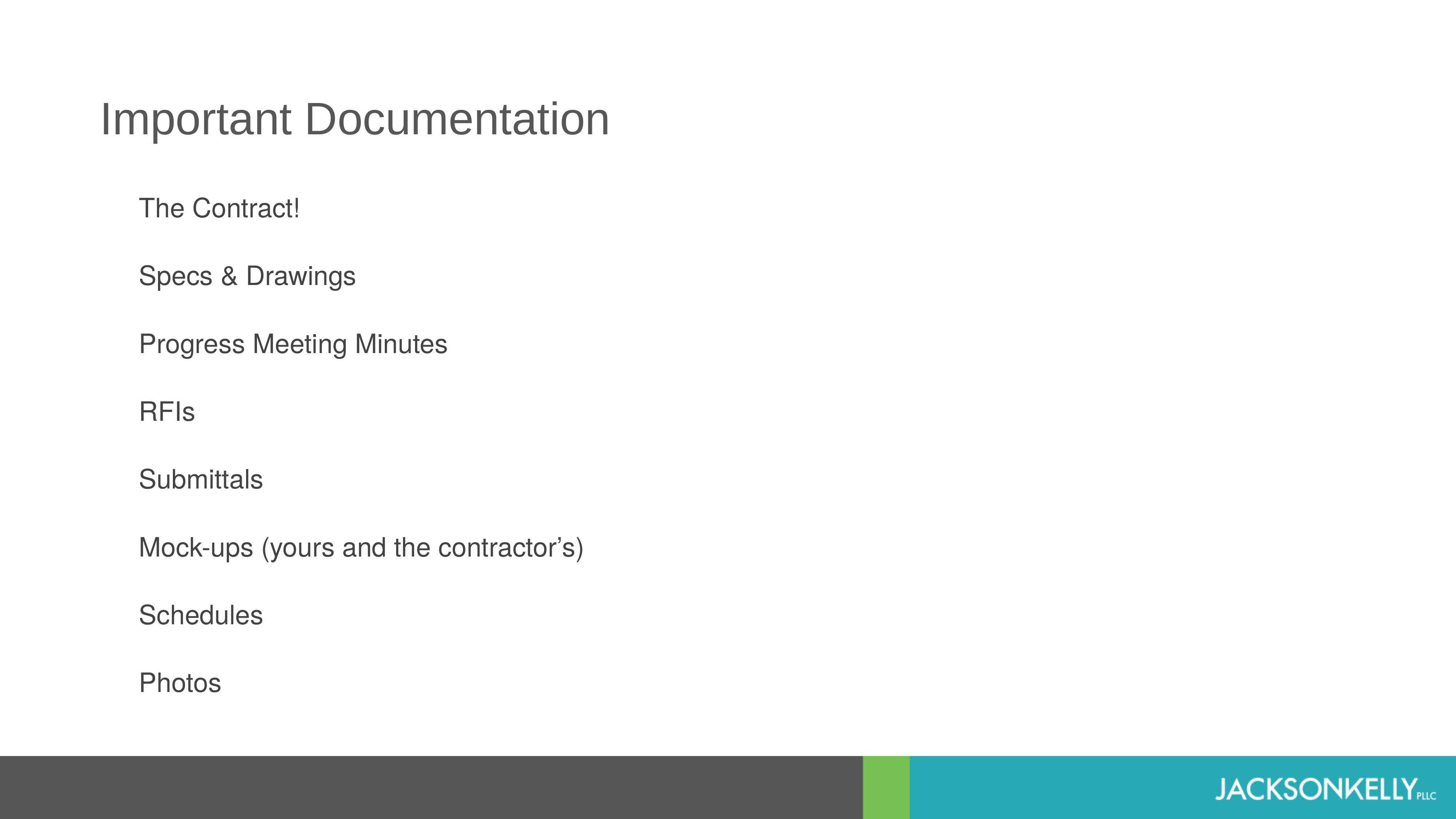

Important Documentation
	The Contract!
	Specs & Drawings
	Progress Meeting Minutes
	RFIs
	Submittals
	Mock-ups (yours and the contractor’s)
	Schedules
	Photos